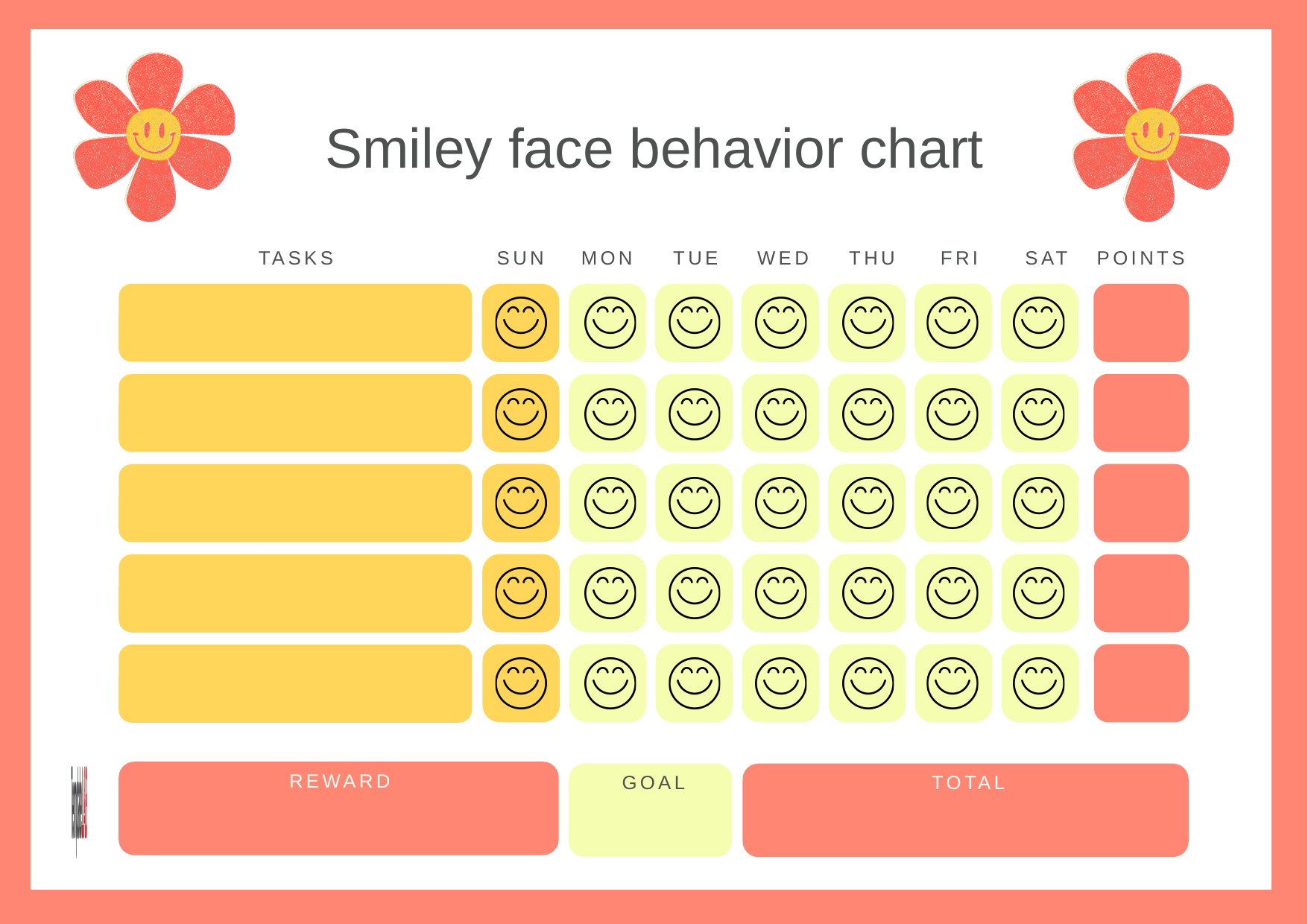

Smiley face behavior chart
TASKS
SUN
MON
TUE
WED
THU
FRI
SAT
POINTS

REWARD
GOAL
TOTAL